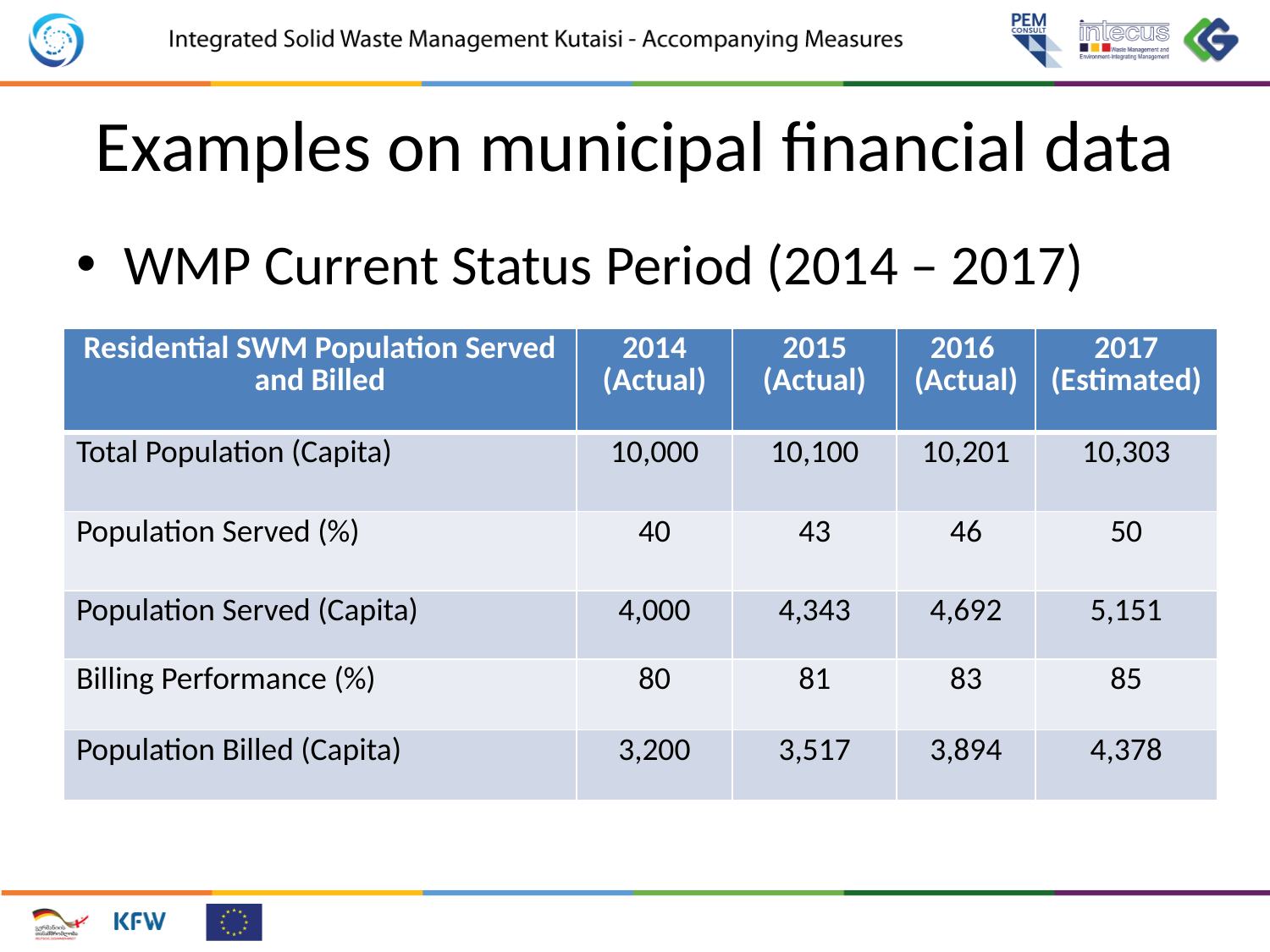

# Examples on municipal financial data
WMP Current Status Period (2014 – 2017)
| Residential SWM Population Served and Billed | 2014 (Actual) | 2015 (Actual) | 2016 (Actual) | 2017 (Estimated) |
| --- | --- | --- | --- | --- |
| Total Population (Capita) | 10,000 | 10,100 | 10,201 | 10,303 |
| Population Served (%) | 40 | 43 | 46 | 50 |
| Population Served (Capita) | 4,000 | 4,343 | 4,692 | 5,151 |
| Billing Performance (%) | 80 | 81 | 83 | 85 |
| Population Billed (Capita) | 3,200 | 3,517 | 3,894 | 4,378 |